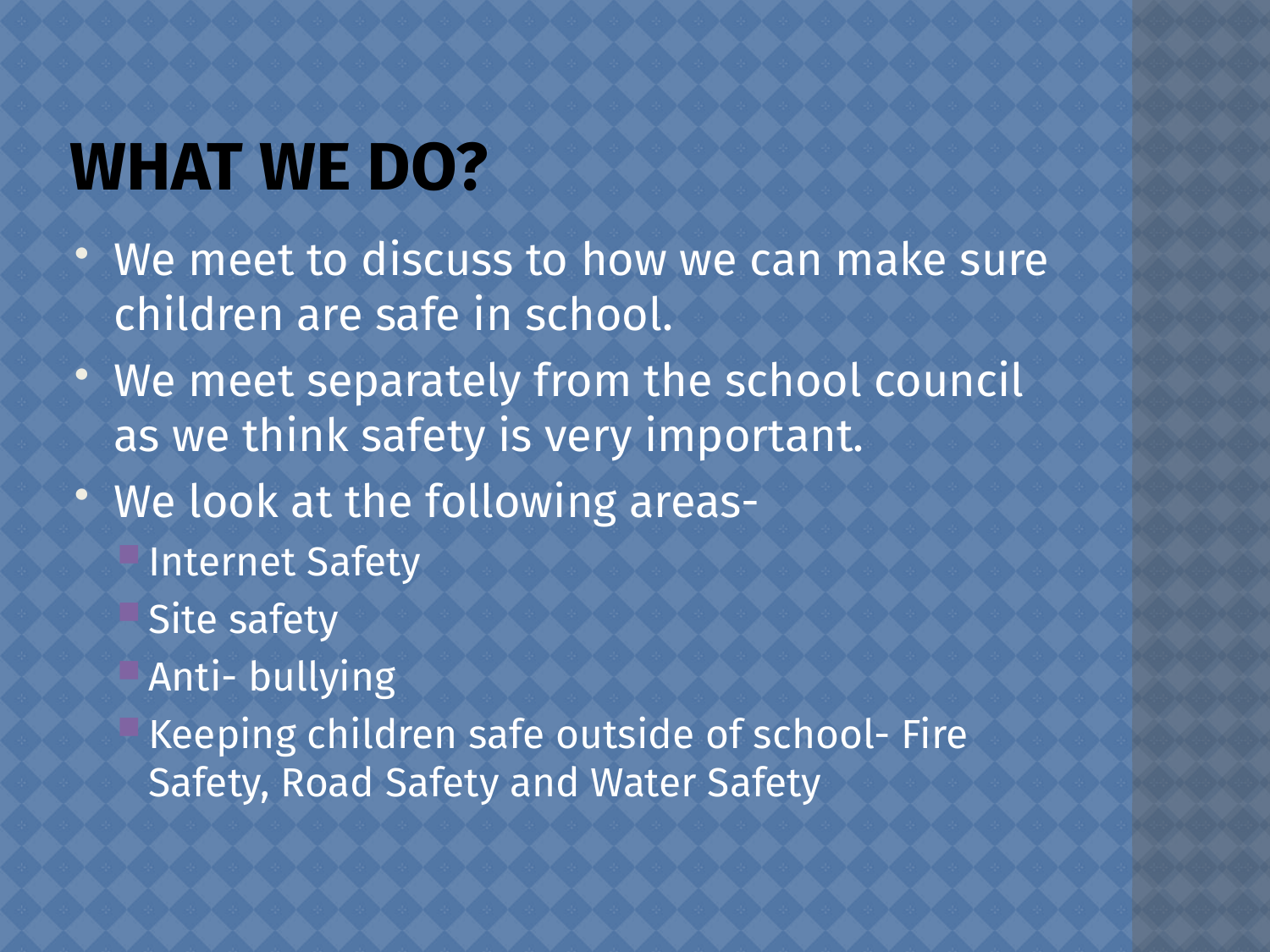

# WHAT WE DO?
We meet to discuss to how we can make sure children are safe in school.
We meet separately from the school council as we think safety is very important.
We look at the following areas-
Internet Safety
Site safety
Anti- bullying
Keeping children safe outside of school- Fire Safety, Road Safety and Water Safety